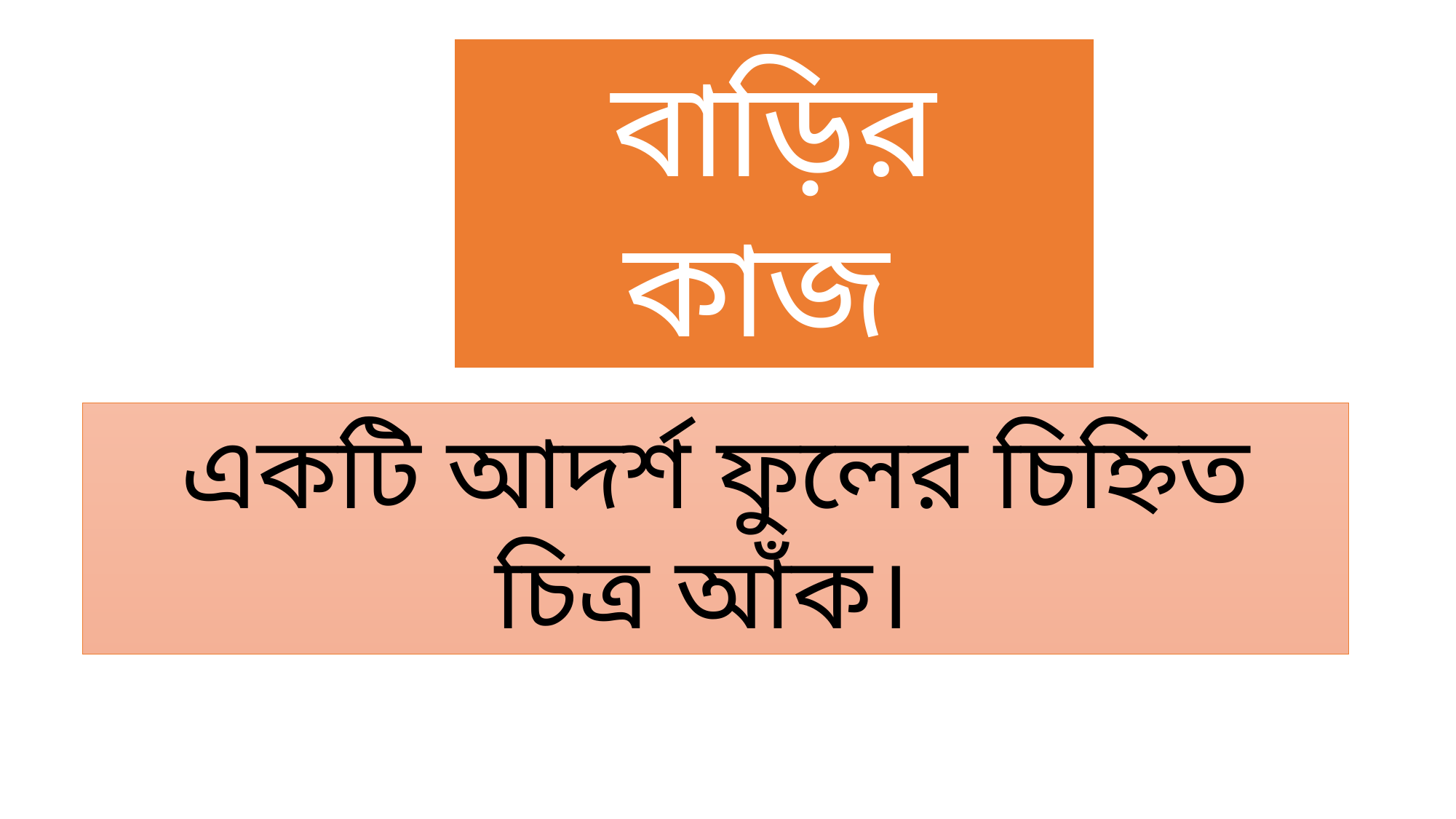

বাড়ির কাজ
একটি আদর্শ ফুলের চিহ্নিত চিত্র আঁক।